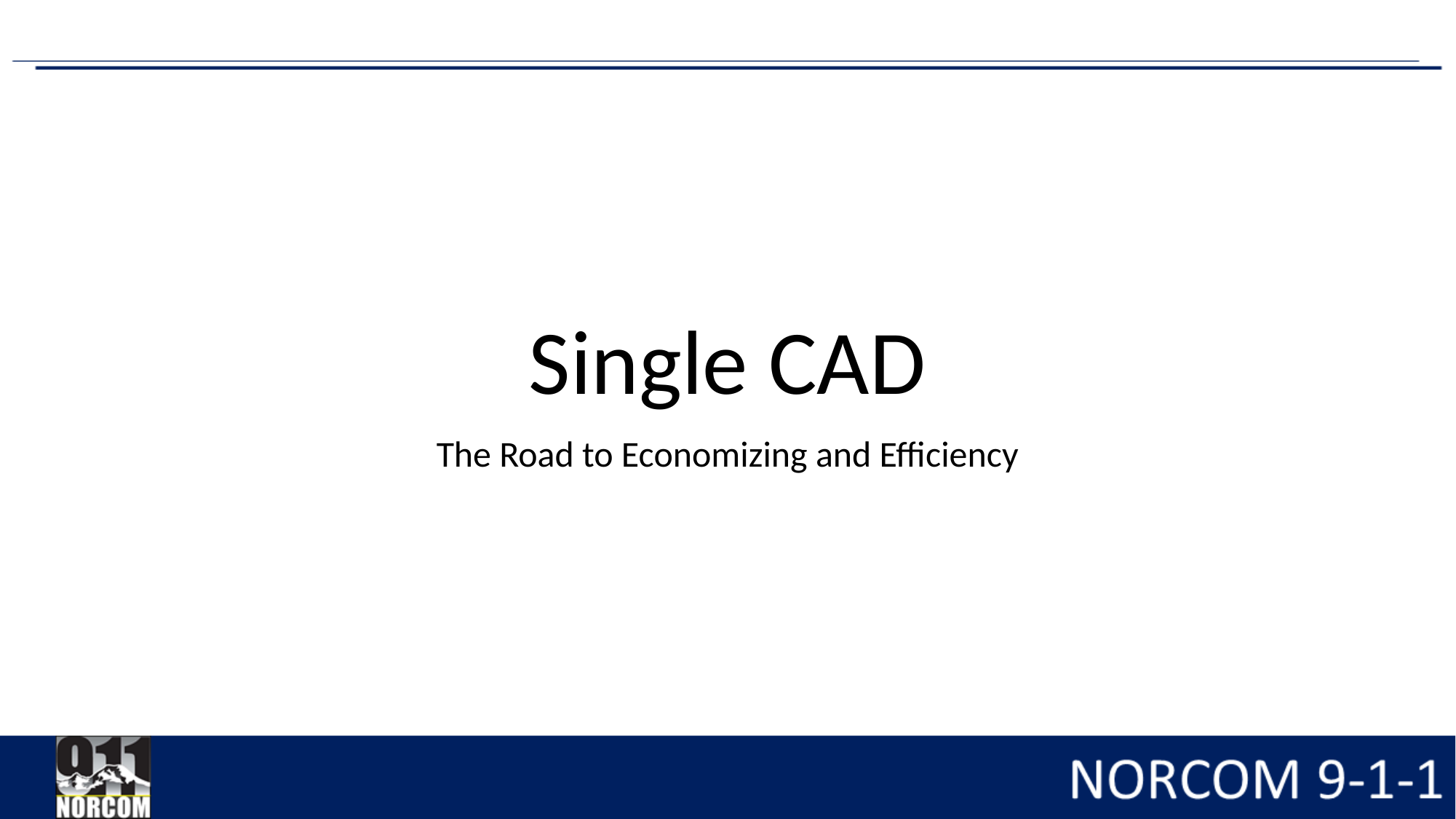

# Single CAD
The Road to Economizing and Efficiency